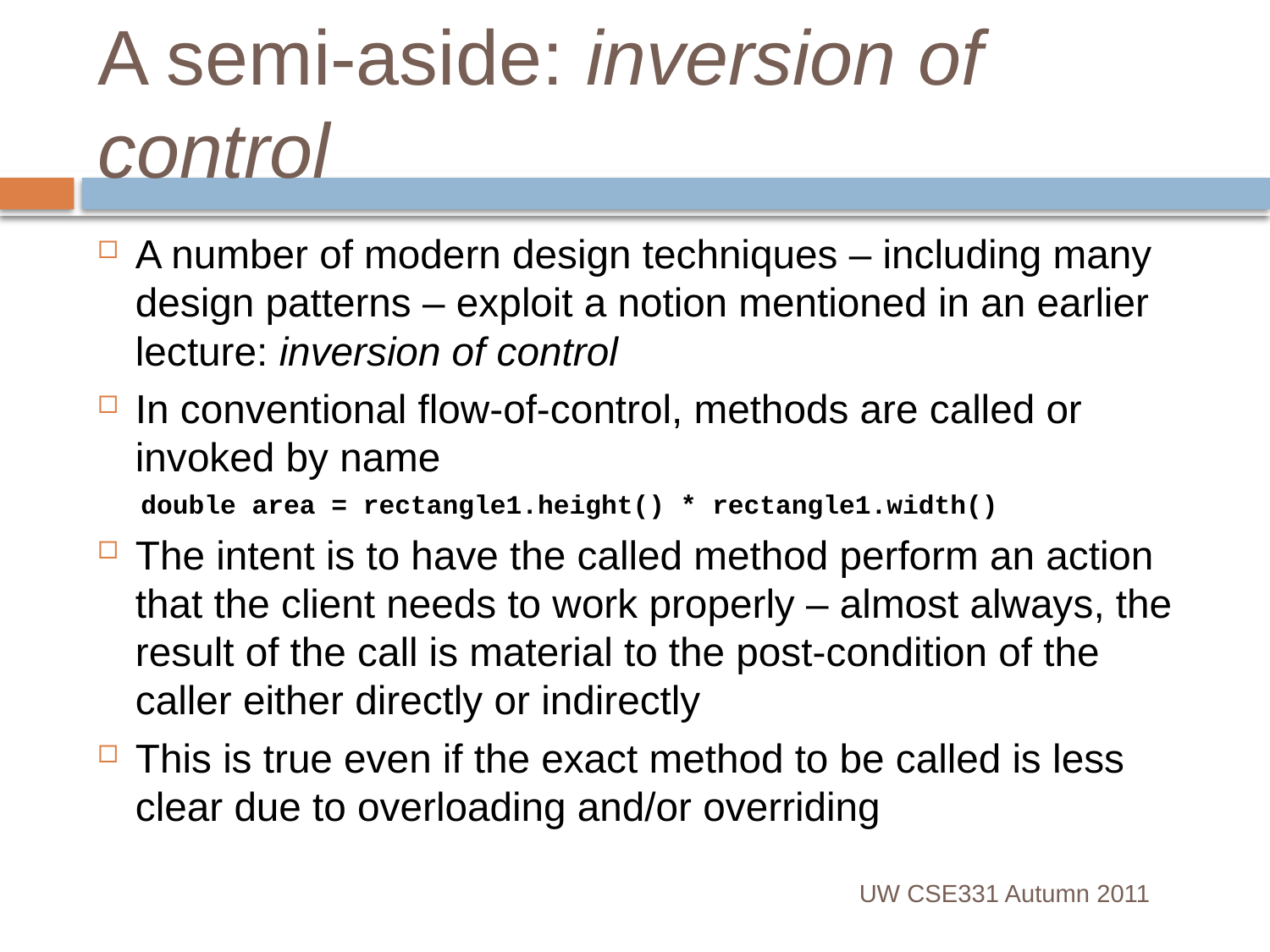

# A semi-aside: inversion of control
A number of modern design techniques – including many design patterns – exploit a notion mentioned in an earlier lecture: inversion of control
In conventional flow-of-control, methods are called or invoked by name
double area = rectangle1.height() * rectangle1.width()
The intent is to have the called method perform an action that the client needs to work properly – almost always, the result of the call is material to the post-condition of the caller either directly or indirectly
This is true even if the exact method to be called is less clear due to overloading and/or overriding
UW CSE331 Autumn 2011